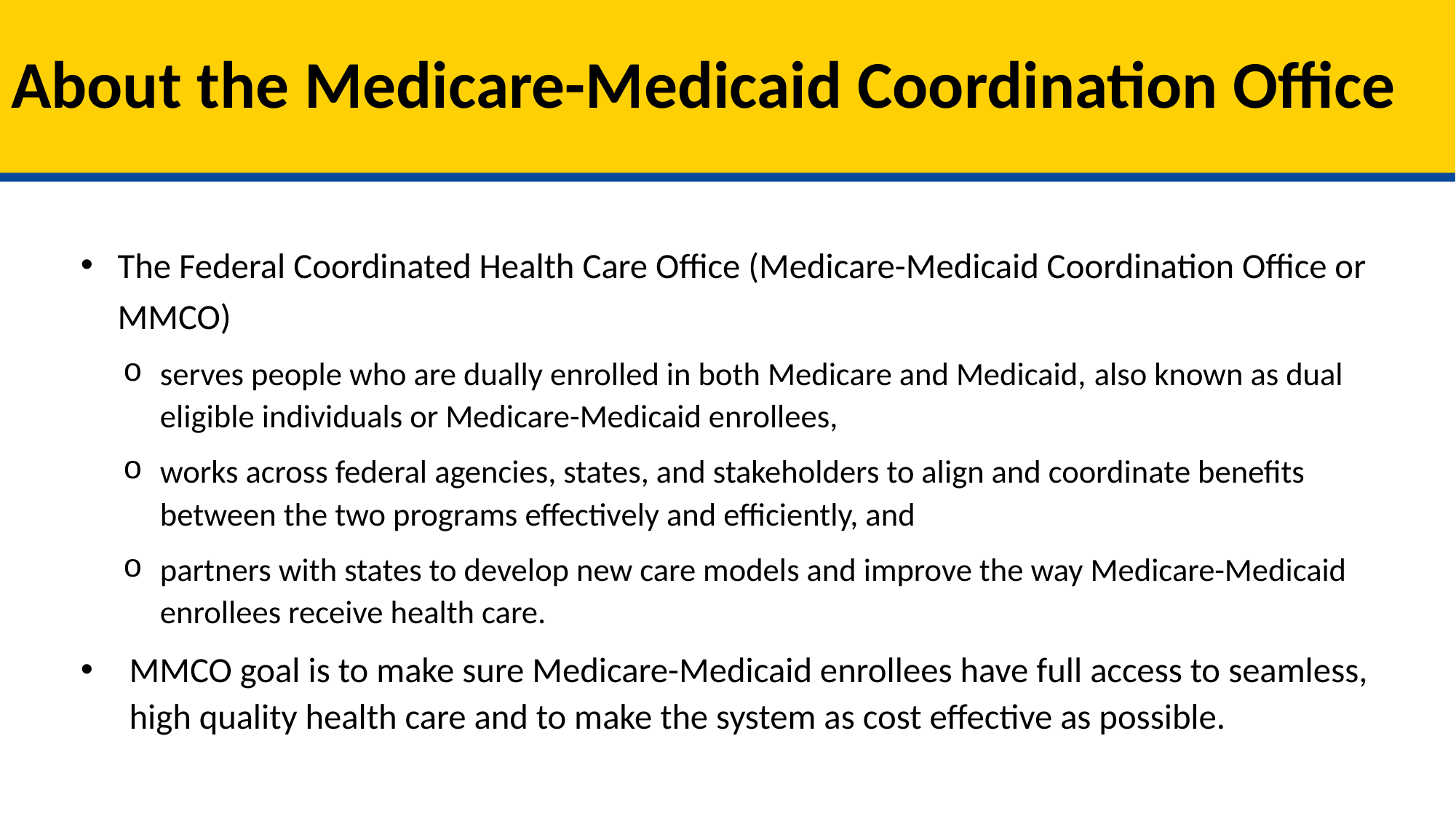

# About the Medicare-Medicaid Coordination Office
The Federal Coordinated Health Care Office (Medicare-Medicaid Coordination Office or MMCO)
serves people who are dually enrolled in both Medicare and Medicaid, also known as dual eligible individuals or Medicare-Medicaid enrollees,
works across federal agencies, states, and stakeholders to align and coordinate benefits between the two programs effectively and efficiently, and
partners with states to develop new care models and improve the way Medicare-Medicaid enrollees receive health care.
MMCO goal is to make sure Medicare-Medicaid enrollees have full access to seamless, high quality health care and to make the system as cost effective as possible.